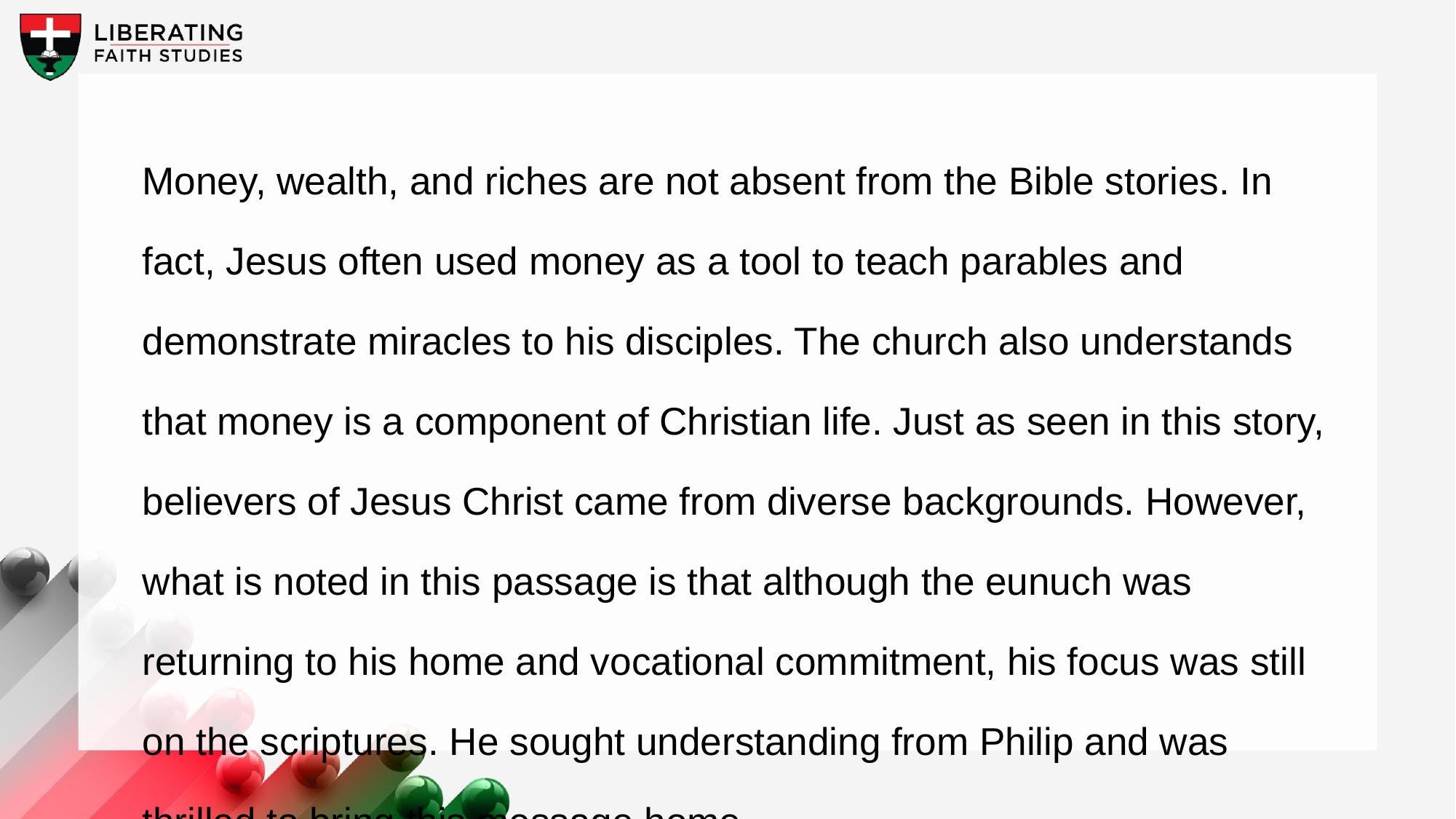

Money, wealth, and riches are not absent from the Bible stories. In fact, Jesus often used money as a tool to teach parables and demonstrate miracles to his disciples. The church also understands that money is a component of Christian life. Just as seen in this story, believers of Jesus Christ came from diverse backgrounds. However, what is noted in this passage is that although the eunuch was returning to his home and vocational commitment, his focus was still on the scriptures. He sought understanding from Philip and was thrilled to bring this message home.